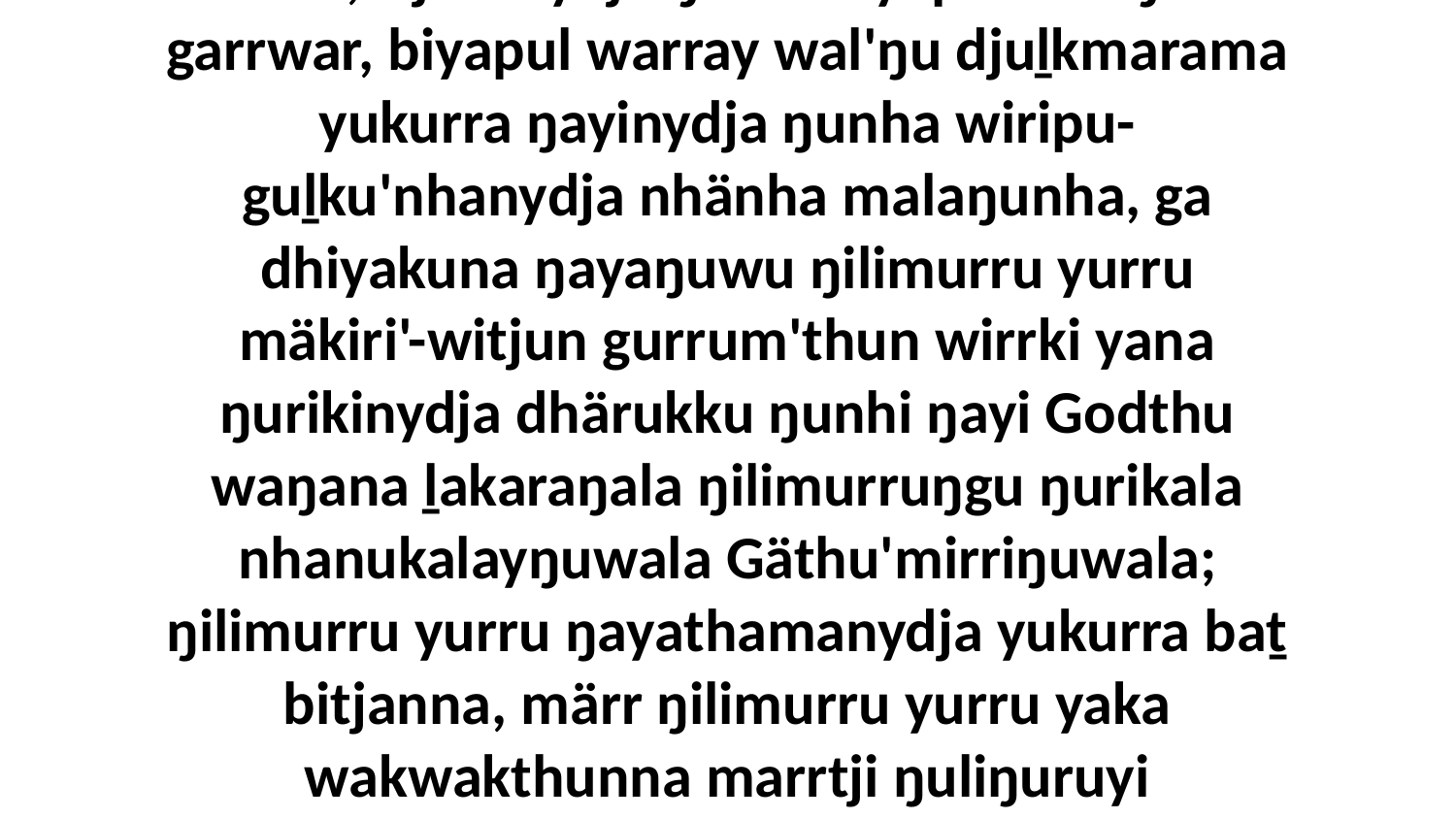

1 Yo, Djesunydja ŋunhi biyapul wal'ŋu garrwar, biyapul warray wal'ŋu djuḻkmarama yukurra ŋayinydja ŋunha wiripu-guḻku'nhanydja nhänha malaŋunha, ga dhiyakuna ŋayaŋuwu ŋilimurru yurru mäkiri'-witjun gurrum'thun wirrki yana ŋurikinydja dhärukku ŋunhi ŋayi Godthu waŋana ḻakaraŋala ŋilimurruŋgu ŋurikala nhanukalayŋuwala Gäthu'mirriŋuwala; ŋilimurru yurru ŋayathamanydja yukurra baṯ bitjanna, märr ŋilimurru yurru yaka wakwakthunna marrtji ŋuliŋuruyi Garraywalanydja dhärukŋuru.